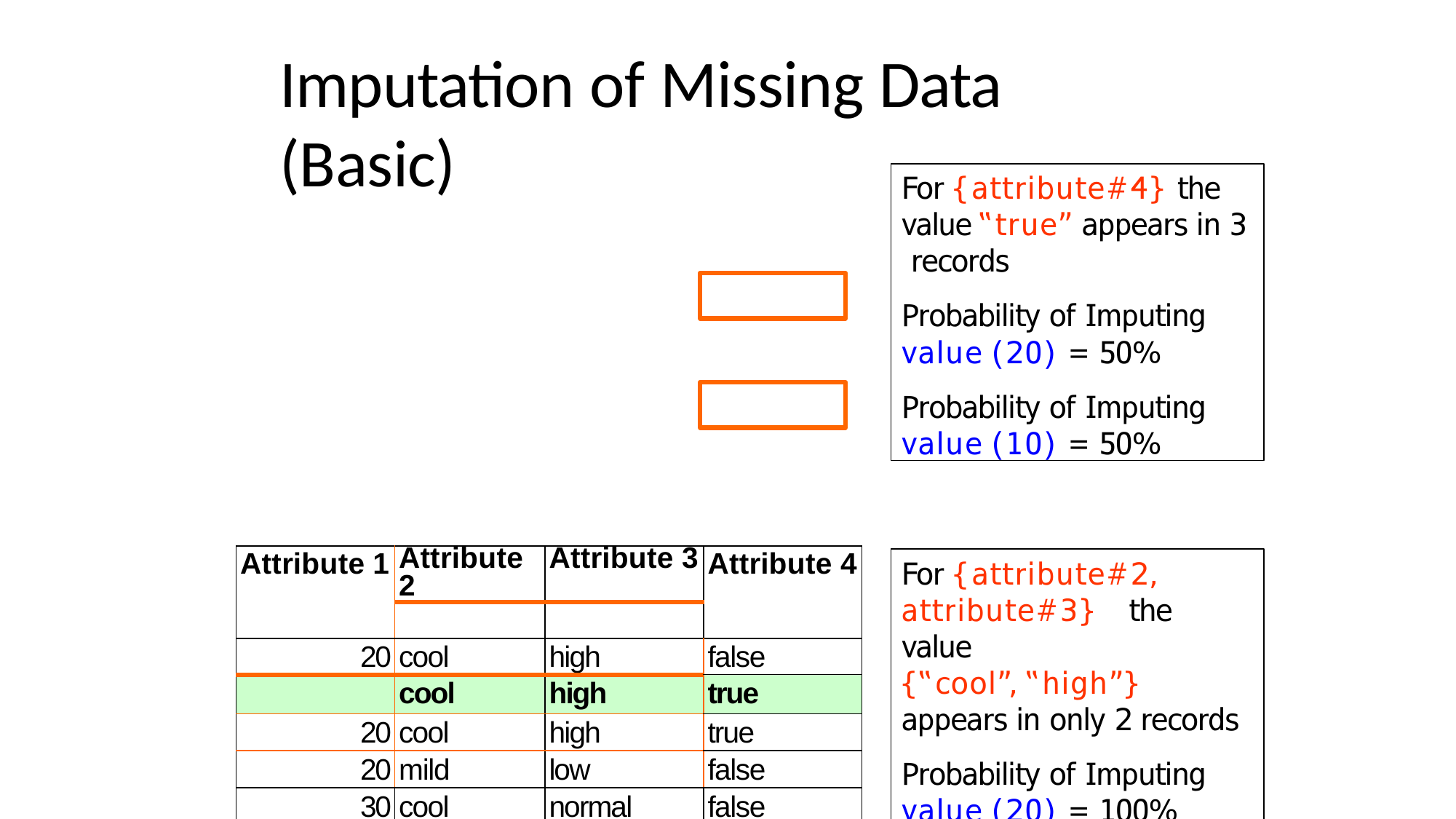

# Imputation of Missing Data (Basic)
For {attribute#4} the  value “true” appears in 3  records
Probability of Imputing
value (20) = 50%
Probability of Imputing
value (10) = 50%

| Attribute 1 | Attribute 2 | Attribute 3 | Attribute 4 |
| --- | --- | --- | --- |
|  |  |  |  |
| 20 | cool | high | false |
|  | cool | high | true |
| 20 | cool | high | true |
| 20 | mild | low | false |
| 30 | cool | normal | false |
| 10 | mild | high | true |
For {attribute#2,  attribute#3}	the value
{“cool”, “high”}
appears in only 2 records
Probability of Imputing
value (20) = 100%